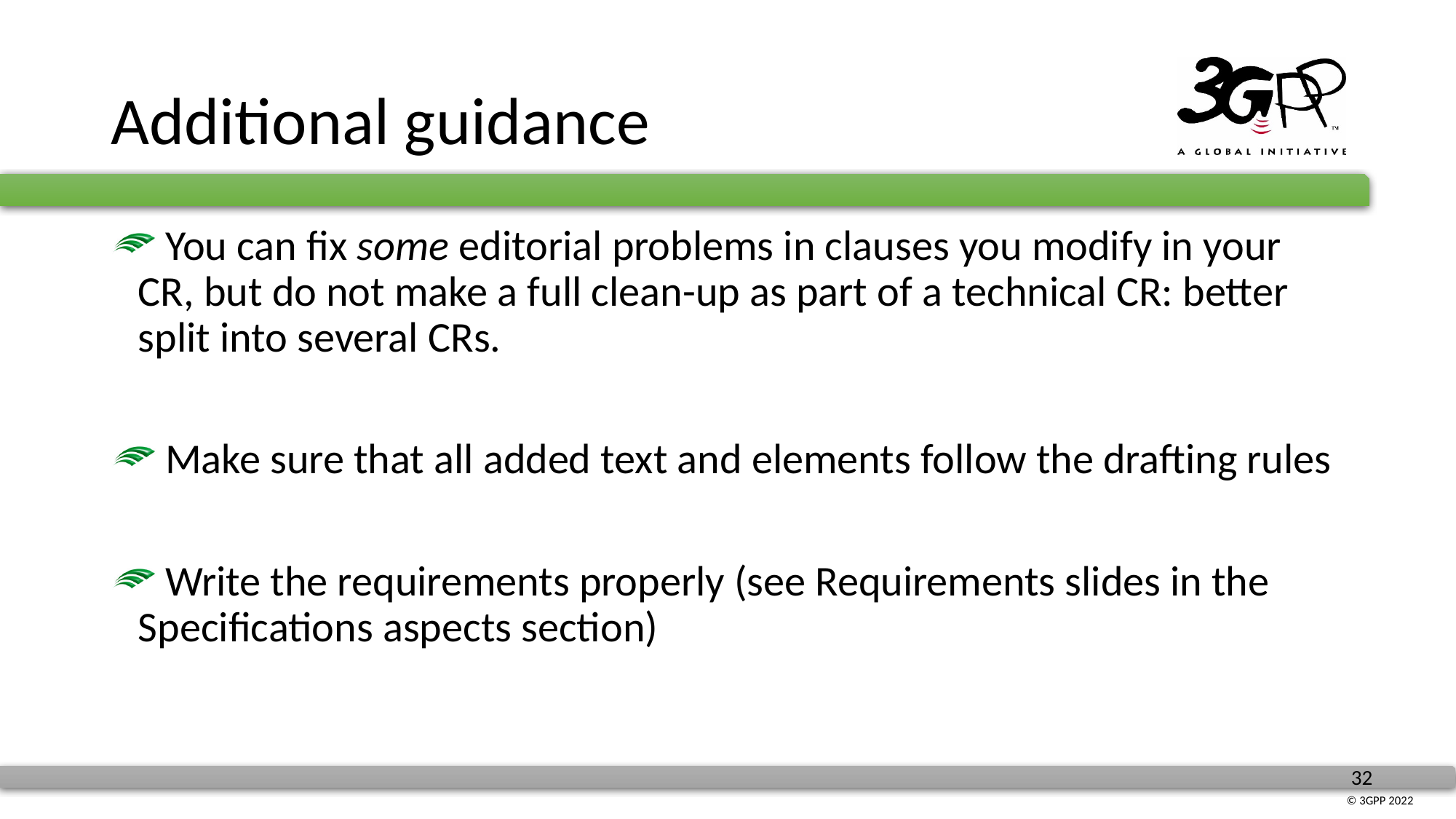

# Additional guidance
 You can fix some editorial problems in clauses you modify in your CR, but do not make a full clean-up as part of a technical CR: better split into several CRs.

 Make sure that all added text and elements follow the drafting rules

 Write the requirements properly (see Requirements slides in the Specifications aspects section)